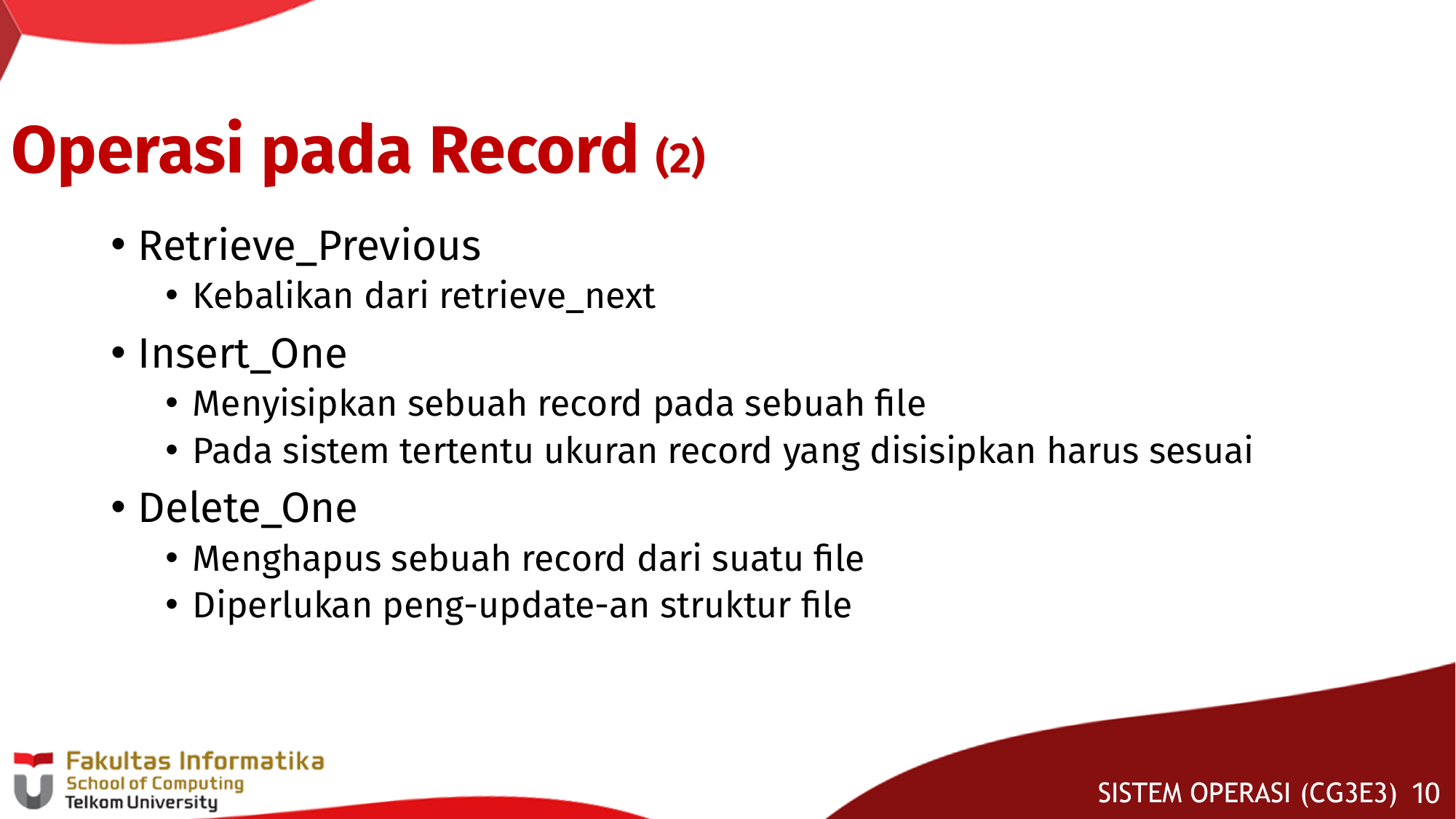

# Operasi pada Record (2)
Retrieve_Previous
Kebalikan dari retrieve_next
Insert_One
Menyisipkan sebuah record pada sebuah file
Pada sistem tertentu ukuran record yang disisipkan harus sesuai
Delete_One
Menghapus sebuah record dari suatu file
Diperlukan peng-update-an struktur file
10